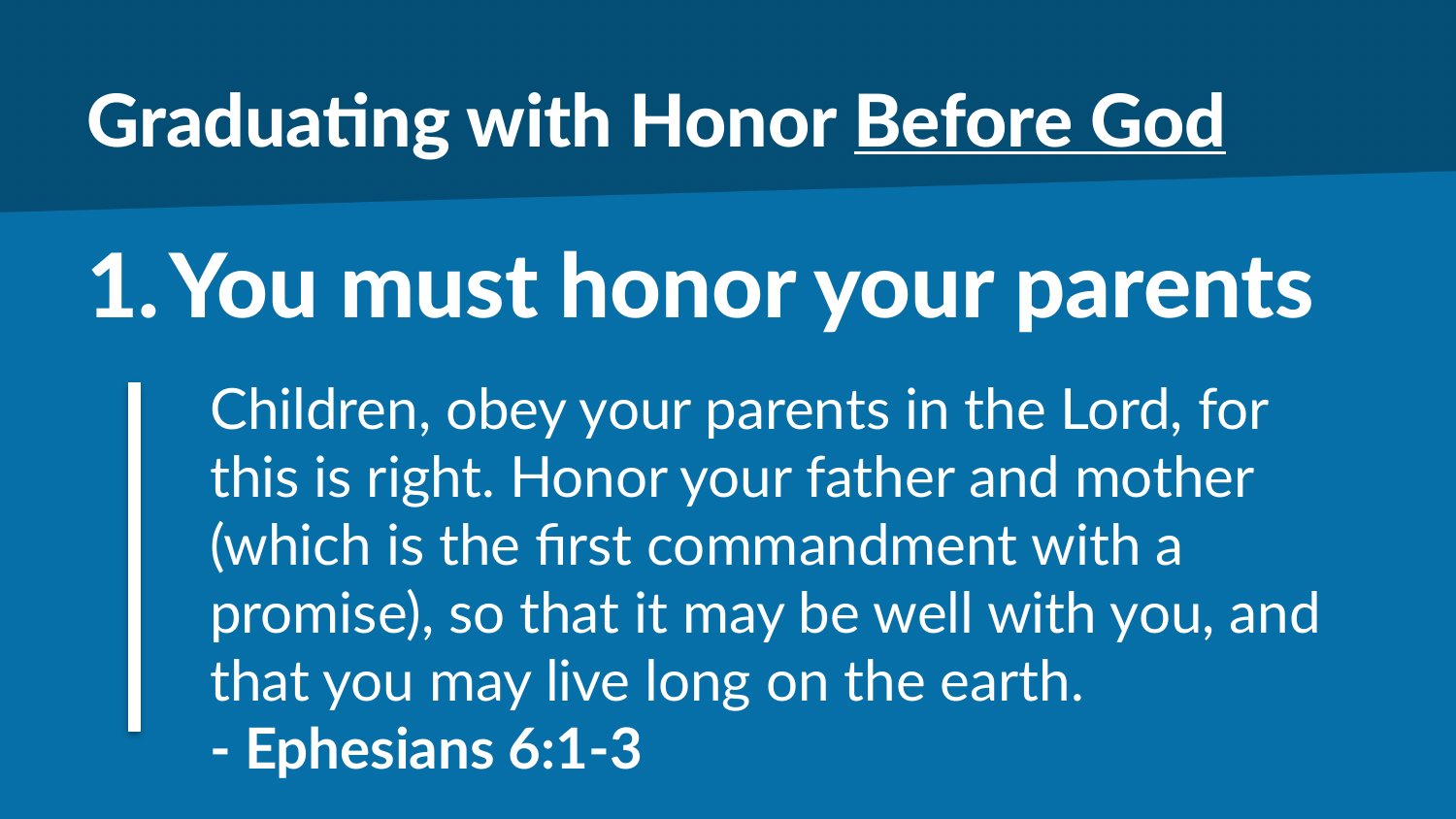

# Graduating with Honor Before God
You must honor your parents
Children, obey your parents in the Lord, for this is right. Honor your father and mother (which is the first commandment with a promise), so that it may be well with you, and that you may live long on the earth.
- Ephesians 6:1-3